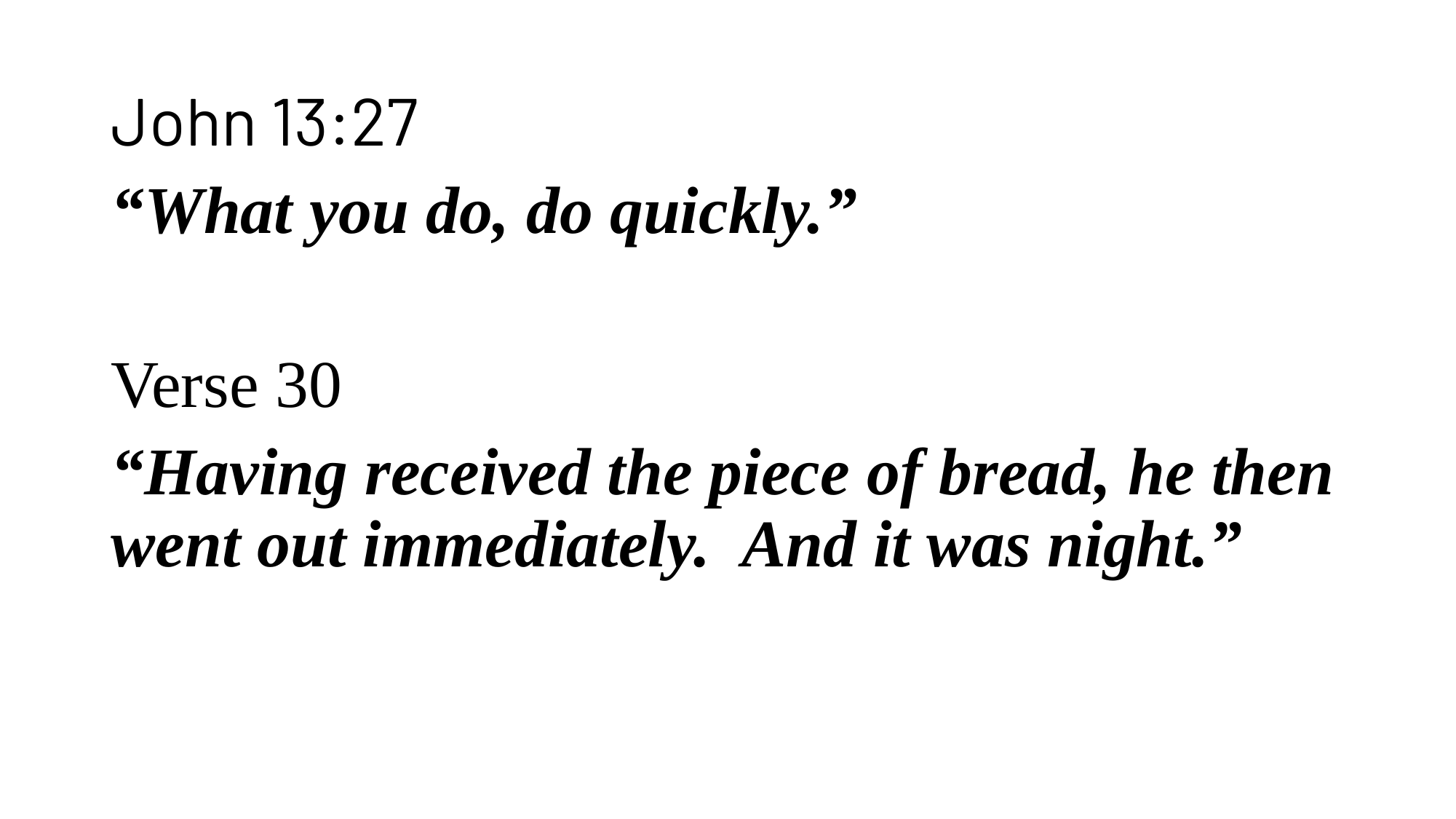

John 13:27
“What you do, do quickly.”

Verse 30
“Having received the piece of bread, he then went out immediately.  And it was night.”